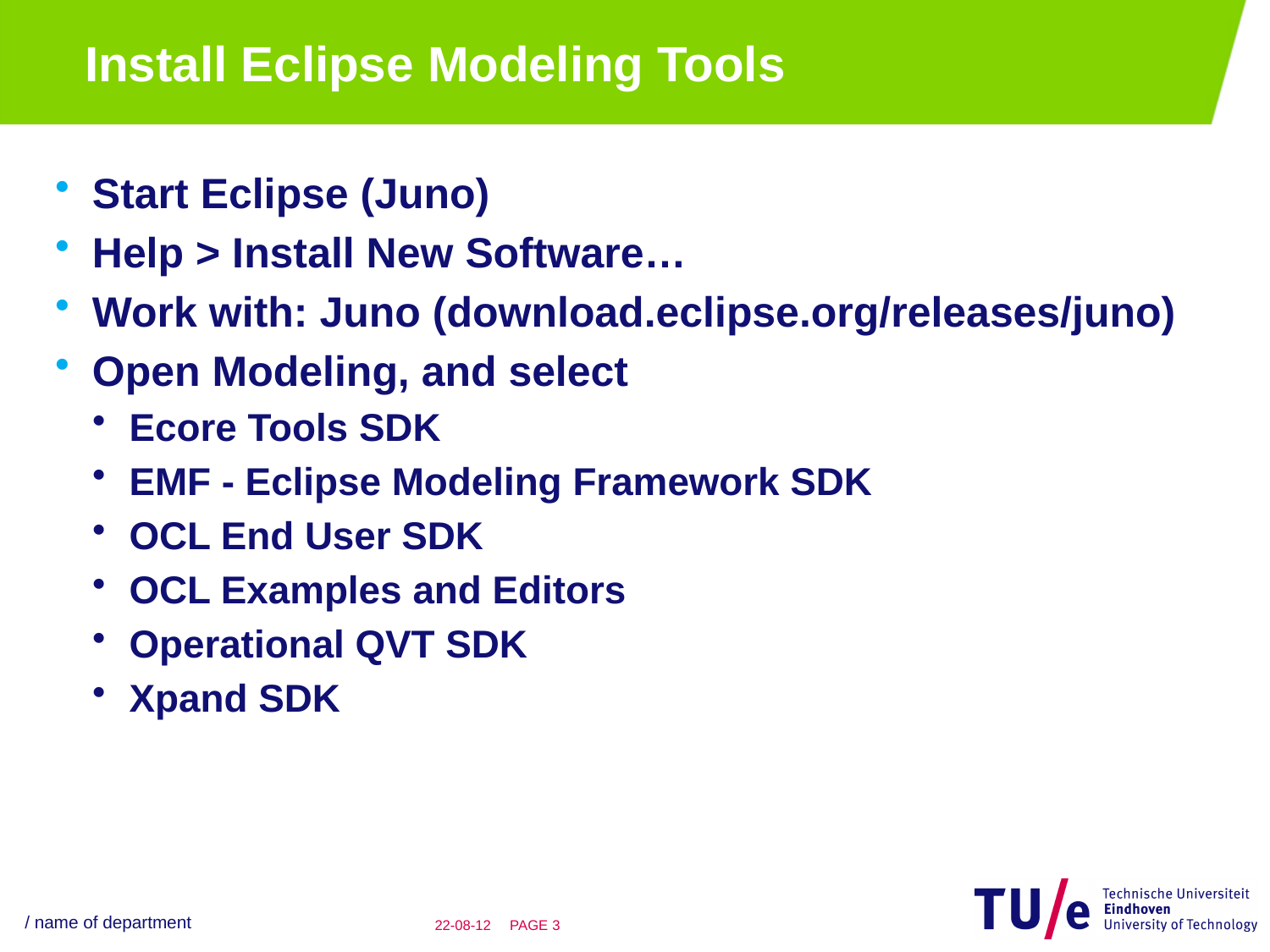

# Install Eclipse Modeling Tools
Start Eclipse (Juno)
Help > Install New Software…
Work with: Juno (download.eclipse.org/releases/juno)
Open Modeling, and select
Ecore Tools SDK
EMF - Eclipse Modeling Framework SDK
OCL End User SDK
OCL Examples and Editors
Operational QVT SDK
Xpand SDK

/ name of department
22-08-12
PAGE 3